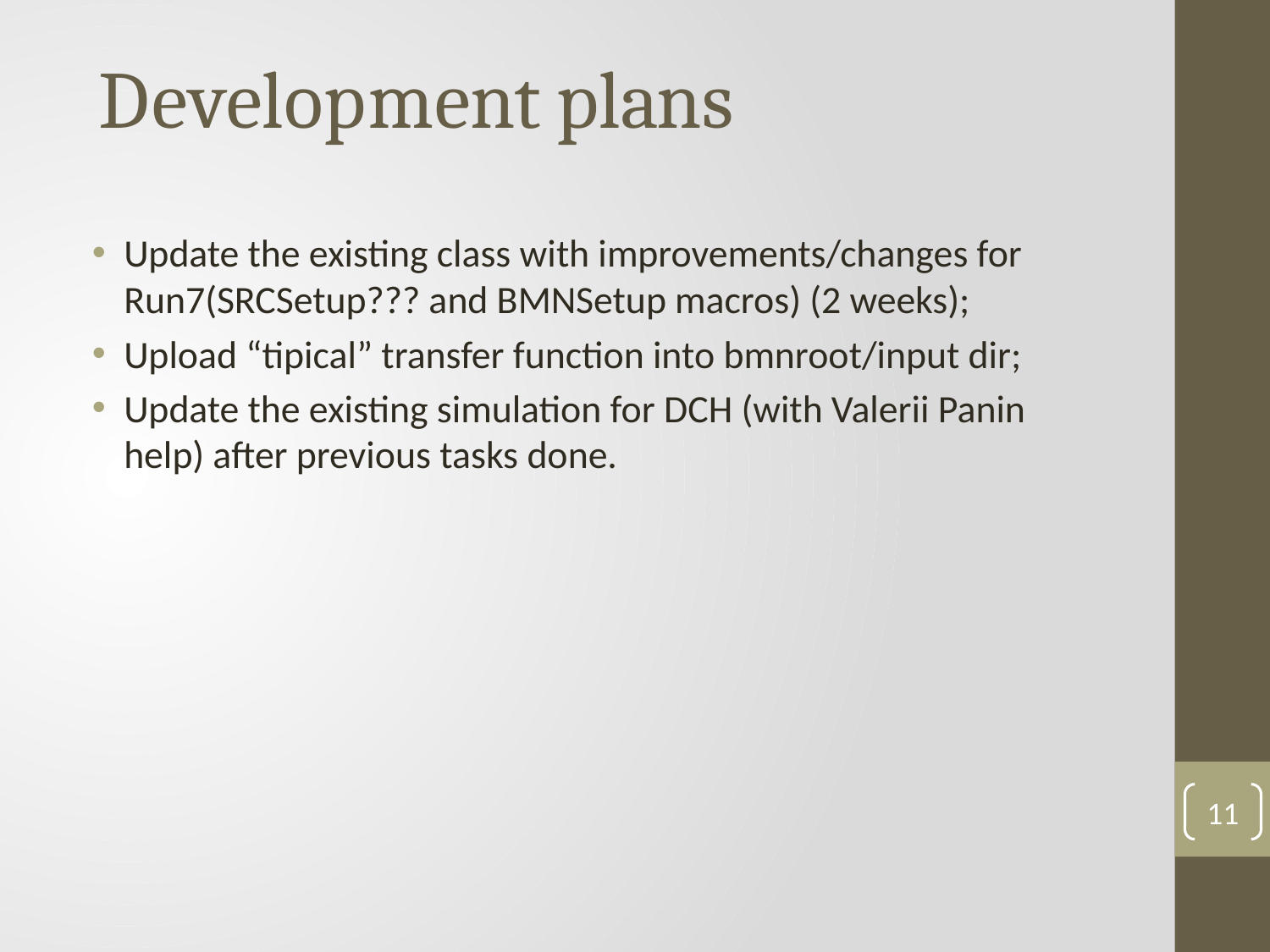

# Development plans
Update the existing class with improvements/changes for Run7(SRCSetup??? and BMNSetup macros) (2 weeks);
Upload “tipical” transfer function into bmnroot/input dir;
Update the existing simulation for DCH (with Valerii Panin help) after previous tasks done.
11